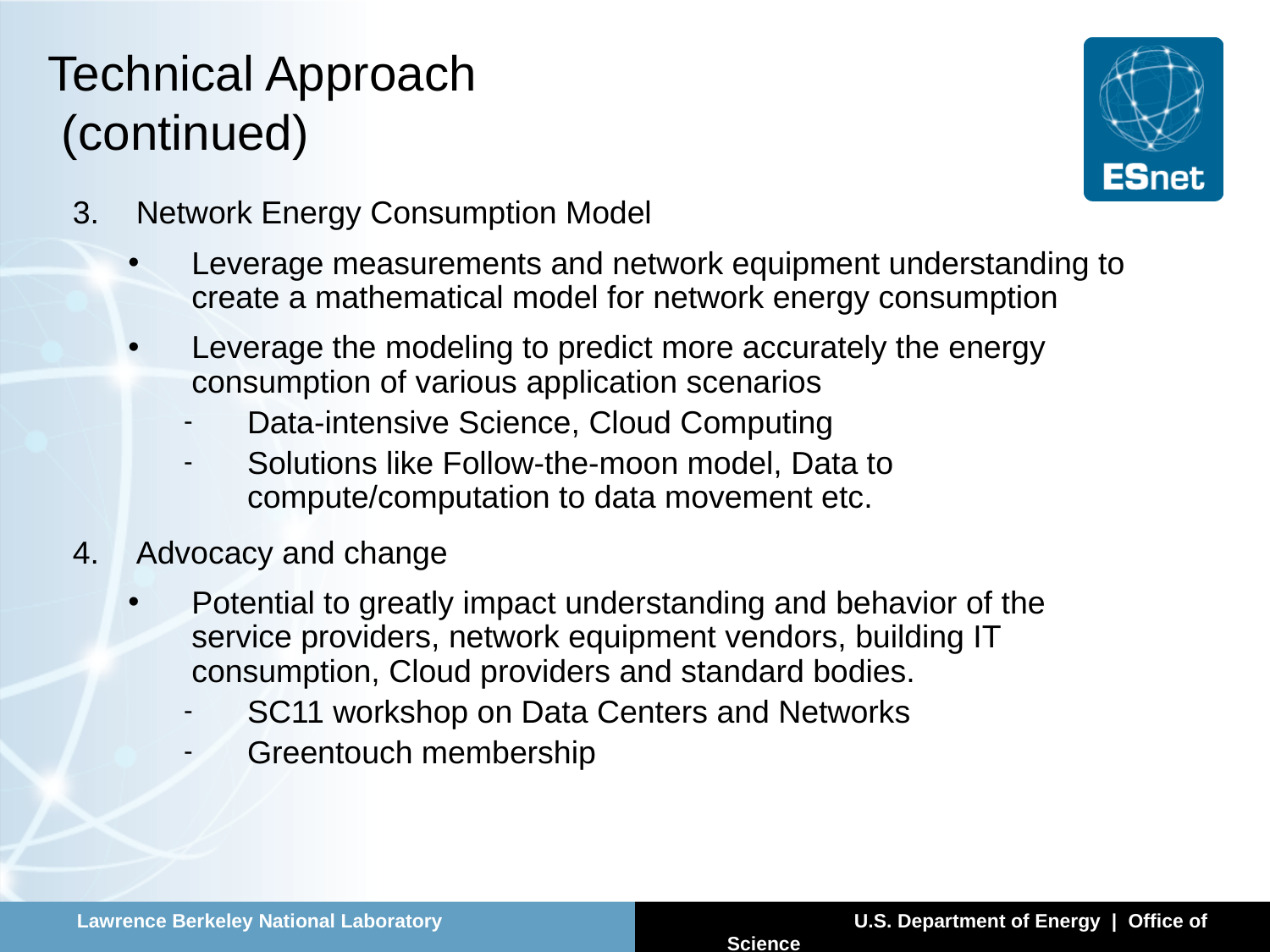

# Technical Approach (continued)
Network Energy Consumption Model
Leverage measurements and network equipment understanding to create a mathematical model for network energy consumption
Leverage the modeling to predict more accurately the energy consumption of various application scenarios
Data-intensive Science, Cloud Computing
Solutions like Follow-the-moon model, Data to compute/computation to data movement etc.
Advocacy and change
Potential to greatly impact understanding and behavior of the service providers, network equipment vendors, building IT consumption, Cloud providers and standard bodies.
SC11 workshop on Data Centers and Networks
Greentouch membership